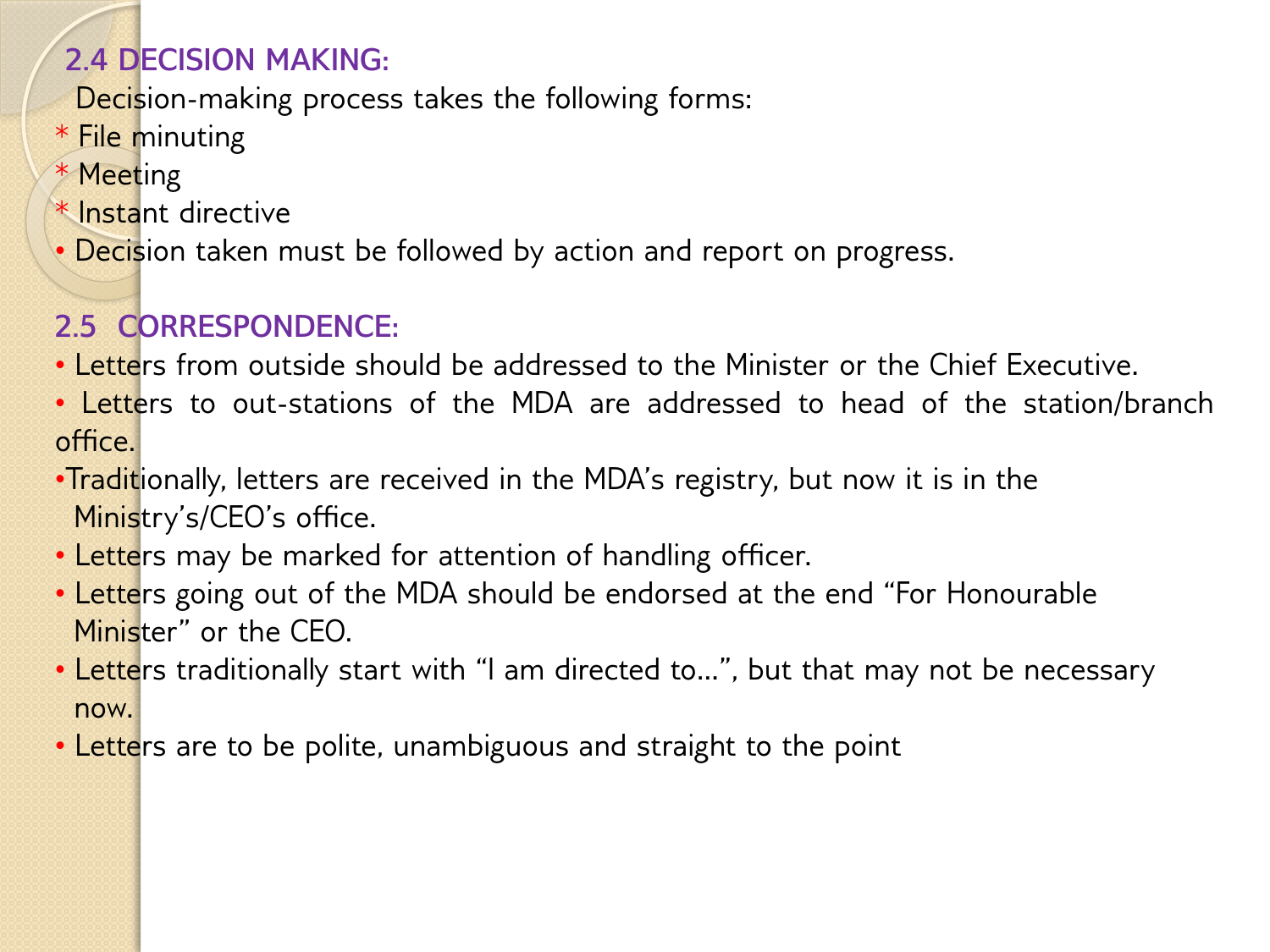

2.4 DECISION MAKING:
  Decision-making process takes the following forms:
* File minuting
* Meeting
* Instant directive
• Decision taken must be followed by action and report on progress.

2.5  CORRESPONDENCE:
• Letters from outside should be addressed to the Minister or the Chief Executive.
• Letters to out-stations of the MDA are addressed to head of the station/branch office.
•Traditionally, letters are received in the MDA’s registry, but now it is in the
  Ministry’s/CEO’s office.
• Letters may be marked for attention of handling officer.
• Letters going out of the MDA should be endorsed at the end “For Honourable
  Minister” or the CEO.
• Letters traditionally start with “I am directed to…”, but that may not be necessary
  now.
• Letters are to be polite, unambiguous and straight to the point